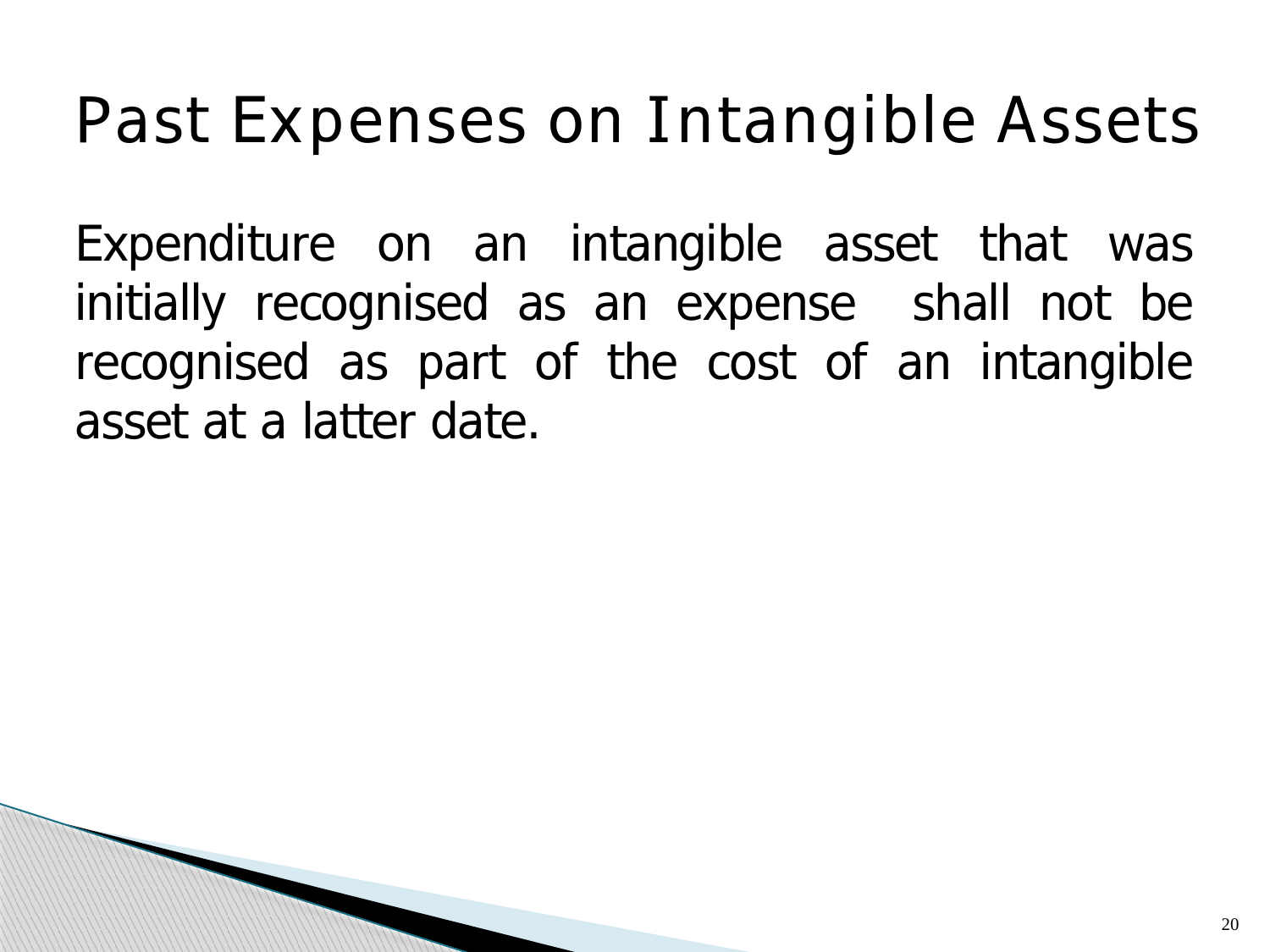

# Past Expenses on Intangible Assets
Expenditure on an intangible asset that was initially recognised as an expense  shall not be recognised as part of the cost of an intangible asset at a latter date.
20